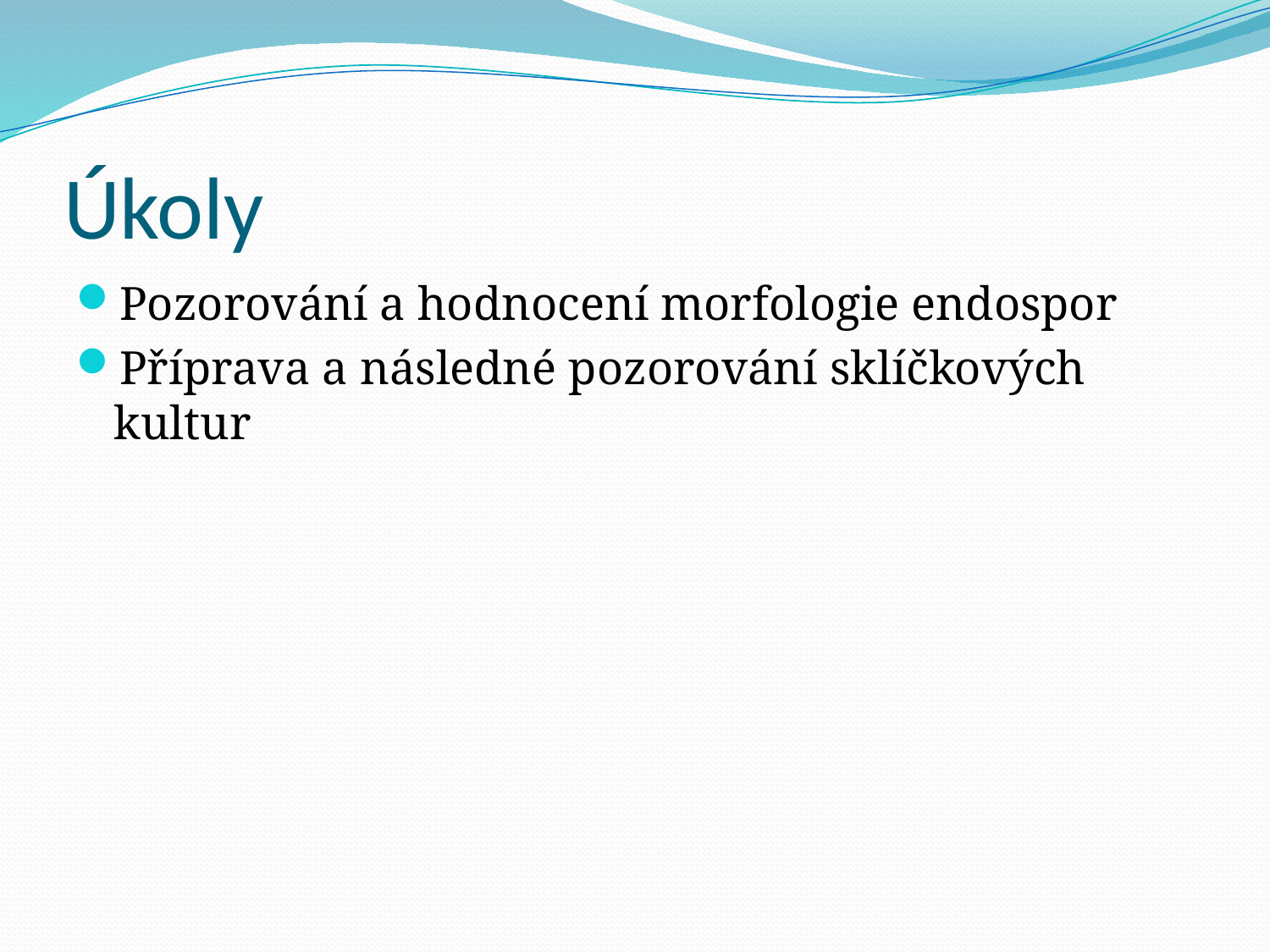

# Úkoly
Pozorování a hodnocení morfologie endospor
Příprava a následné pozorování sklíčkových kultur